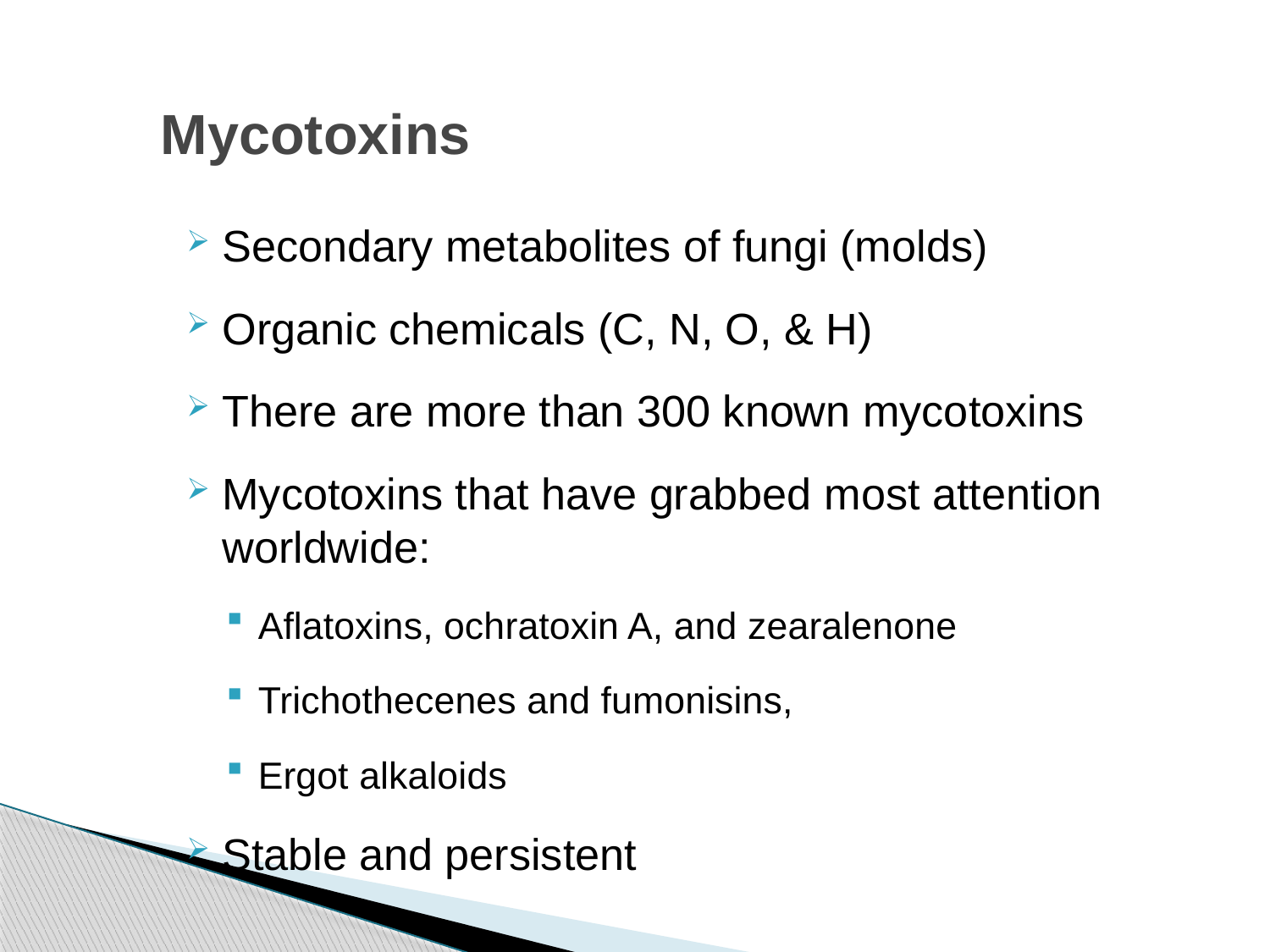

# Mycotoxins
Secondary metabolites of fungi (molds)
Organic chemicals (C, N, O, & H)
There are more than 300 known mycotoxins
Mycotoxins that have grabbed most attention worldwide:
Aflatoxins, ochratoxin A, and zearalenone
Trichothecenes and fumonisins,
Ergot alkaloids
Stable and persistent